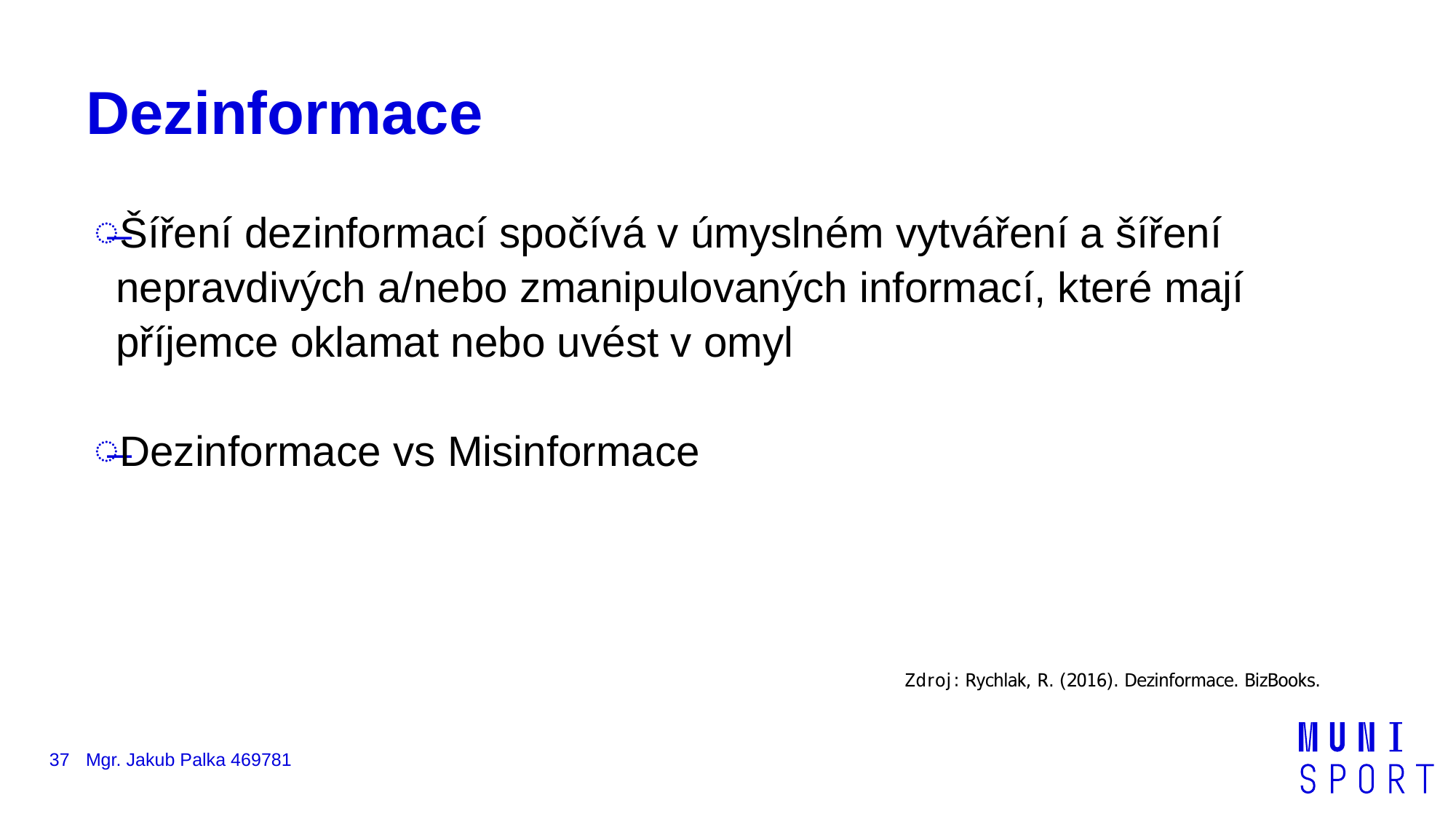

# Dezinformace
Šíření dezinformací spočívá v úmyslném vytváření a šíření nepravdivých a/nebo zmanipulovaných informací, které mají příjemce oklamat nebo uvést v omyl

Dezinformace vs Misinformace
Zdroj: Rychlak, R. (2016). Dezinformace. BizBooks.
37
Mgr. Jakub Palka 469781